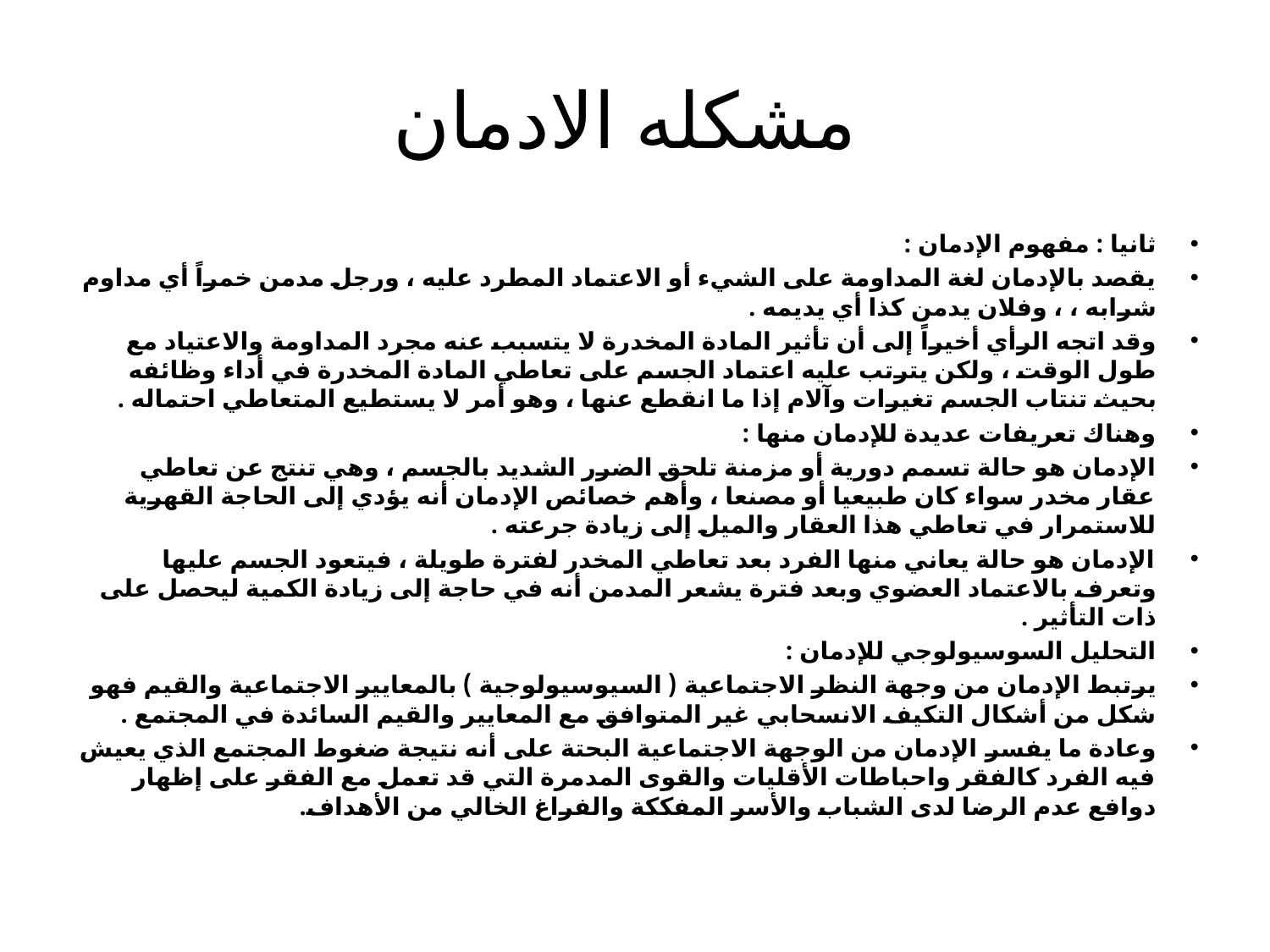

# مشكله الادمان
ثانيا : مفهوم الإدمان :
يقصد بالإدمان لغة المداومة على الشيء أو الاعتماد المطرد عليه ، ورجل مدمن خمراً أي مداوم شرابه ، ، وفلان يدمن كذا أي يديمه .
وقد اتجه الرأي أخيراً إلى أن تأثير المادة المخدرة لا يتسبب عنه مجرد المداومة والاعتياد مع طول الوقت ، ولكن يترتب عليه اعتماد الجسم على تعاطي المادة المخدرة في أداء وظائفه بحيث تنتاب الجسم تغيرات وآلام إذا ما انقطع عنها ، وهو أمر لا يستطيع المتعاطي احتماله .
وهناك تعريفات عديدة للإدمان منها :
الإدمان هو حالة تسمم دورية أو مزمنة تلحق الضرر الشديد بالجسم ، وهي تنتج عن تعاطي عقار مخدر سواء كان طبيعيا أو مصنعا ، وأهم خصائص الإدمان أنه يؤدي إلى الحاجة القهرية للاستمرار في تعاطي هذا العقار والميل إلى زيادة جرعته .
الإدمان هو حالة يعاني منها الفرد بعد تعاطي المخدر لفترة طويلة ، فيتعود الجسم عليها وتعرف بالاعتماد العضوي وبعد فترة يشعر المدمن أنه في حاجة إلى زيادة الكمية ليحصل على ذات التأثير .
التحليل السوسيولوجي للإدمان :
يرتبط الإدمان من وجهة النظر الاجتماعية ( السيوسيولوجية ) بالمعايير الاجتماعية والقيم فهو شكل من أشكال التكيف الانسحابي غير المتوافق مع المعايير والقيم السائدة في المجتمع .
وعادة ما يفسر الإدمان من الوجهة الاجتماعية البحتة على أنه نتيجة ضغوط المجتمع الذي يعيش فيه الفرد كالفقر واحباطات الأقليات والقوى المدمرة التي قد تعمل مع الفقر على إظهار دوافع عدم الرضا لدى الشباب والأسر المفككة والفراغ الخالي من الأهداف.